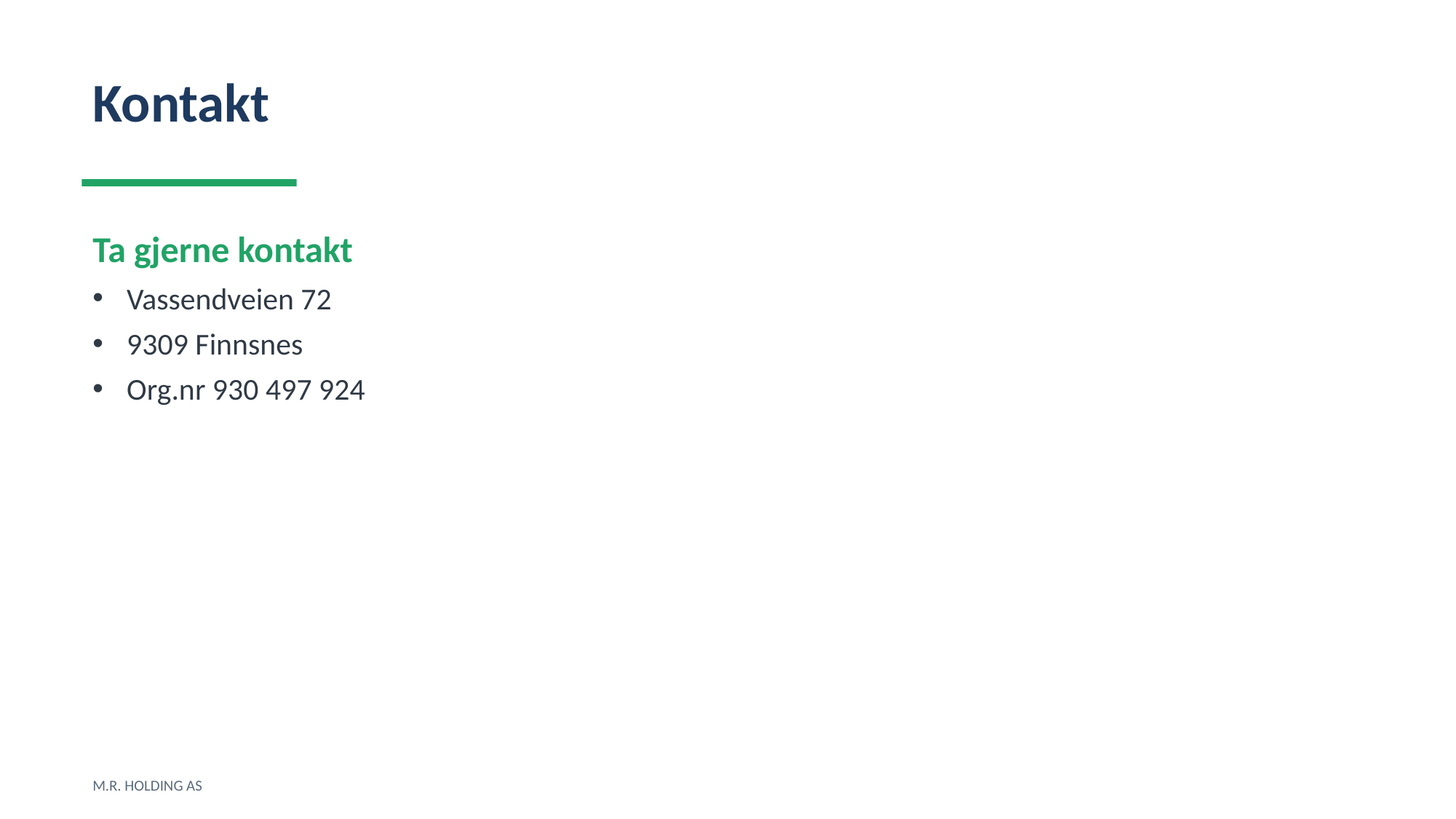

Kontakt

Ta gjerne kontakt
Vassendveien 72
9309 Finnsnes
Org.nr 930 497 924
M.R. HOLDING AS